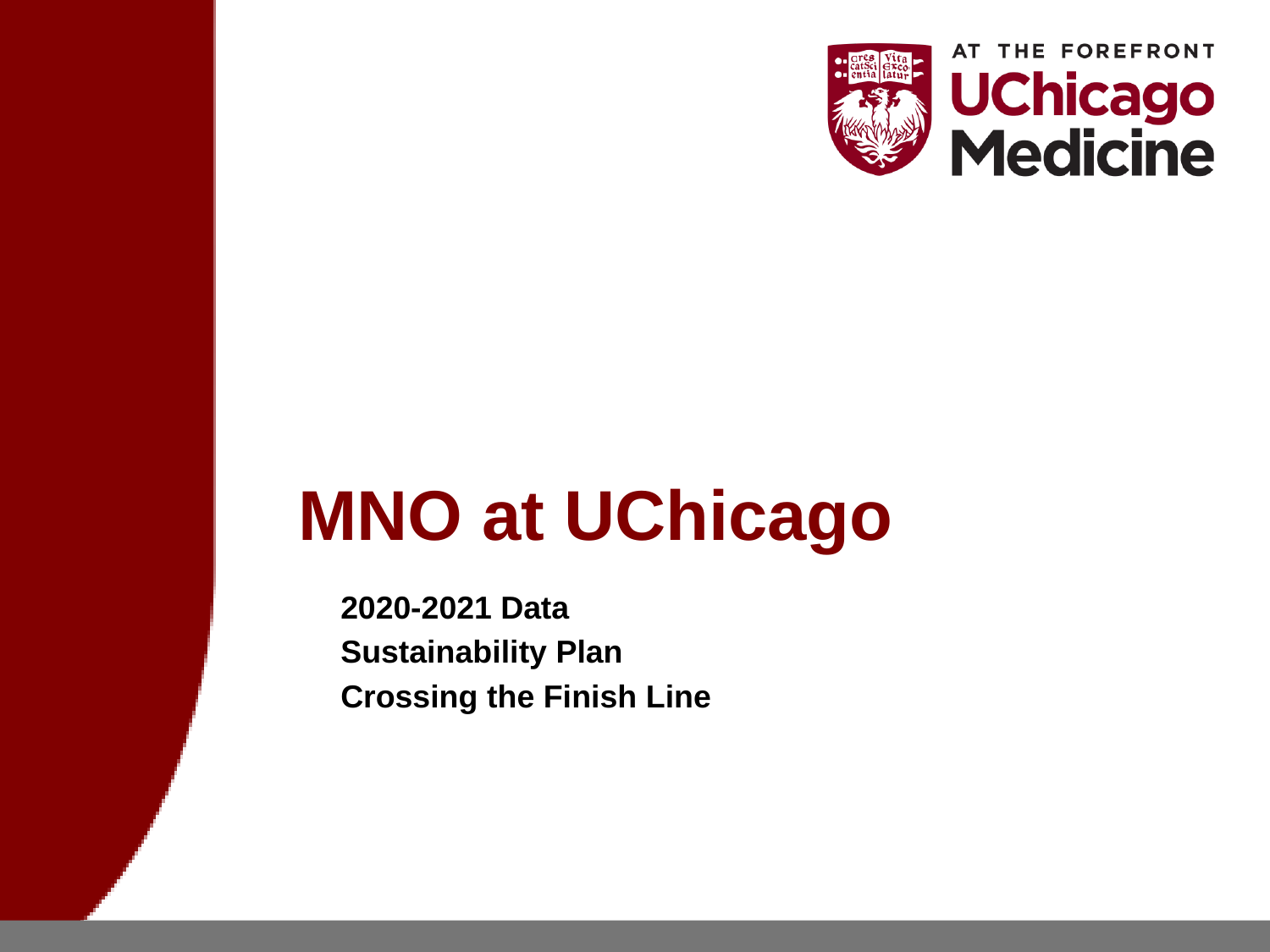

# MNO at UChicago
2020-2021 Data
Sustainability Plan
Crossing the Finish Line